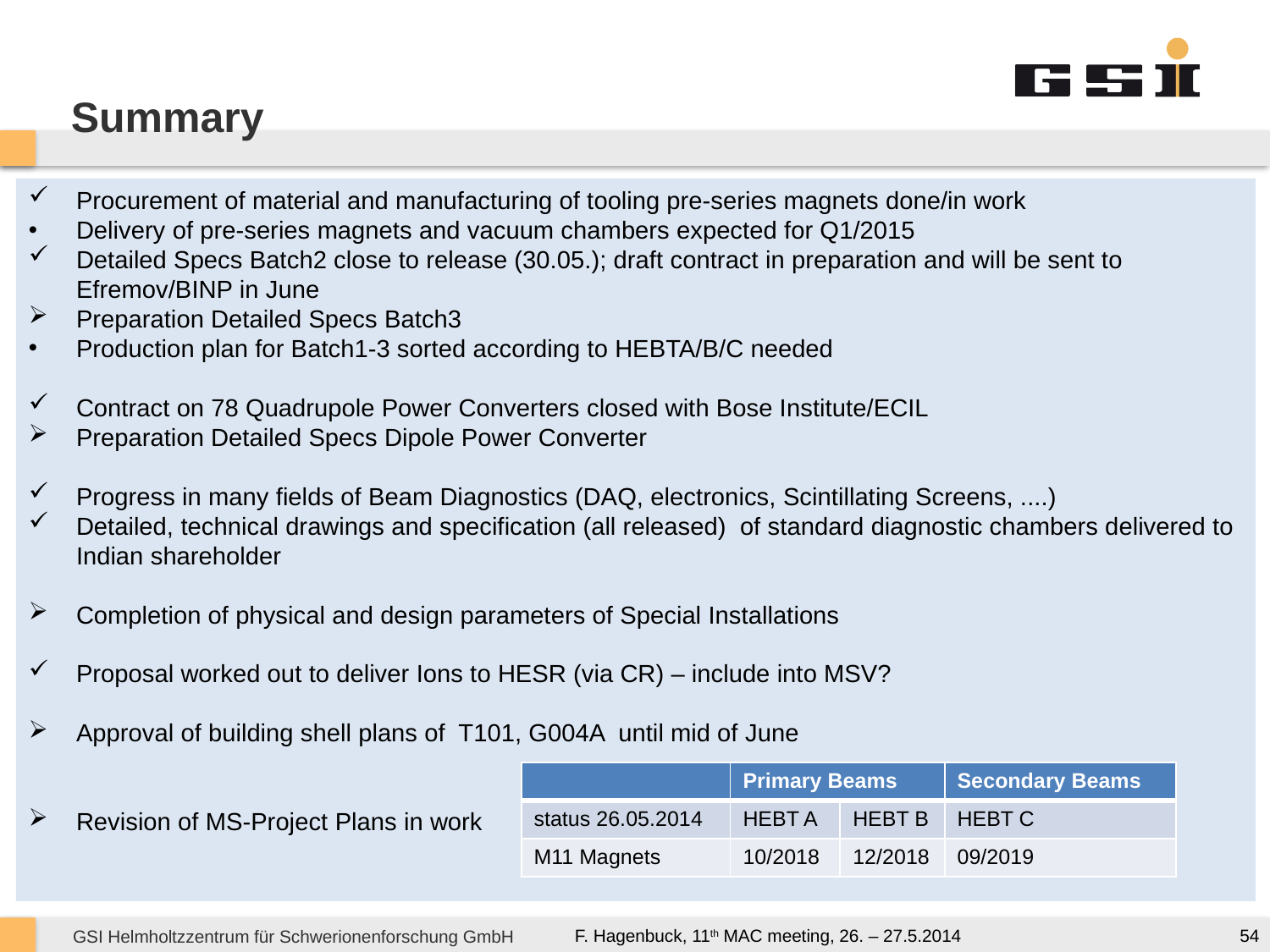

Summary
Procurement of material and manufacturing of tooling pre-series magnets done/in work
Delivery of pre-series magnets and vacuum chambers expected for Q1/2015
Detailed Specs Batch2 close to release (30.05.); draft contract in preparation and will be sent to Efremov/BINP in June
Preparation Detailed Specs Batch3
Production plan for Batch1-3 sorted according to HEBTA/B/C needed

Contract on 78 Quadrupole Power Converters closed with Bose Institute/ECIL
Preparation Detailed Specs Dipole Power Converter

Progress in many fields of Beam Diagnostics (DAQ, electronics, Scintillating Screens, ....)
Detailed, technical drawings and specification (all released)  of standard diagnostic chambers delivered to Indian shareholder

Completion of physical and design parameters of Special Installations

Proposal worked out to deliver Ions to HESR (via CR) – include into MSV?

Approval of building shell plans of  T101, G004A  until mid of June

Revision of MS-Project Plans in work

|  | Primary Beams |  | Secondary Beams |
| --- | --- | --- | --- |
| status 26.05.2014 | HEBT A | HEBT B | HEBT C |
| M11 Magnets | 10/2018 | 12/2018 | 09/2019 |
54
F. Hagenbuck, 11th MAC meeting, 26. – 27.5.2014